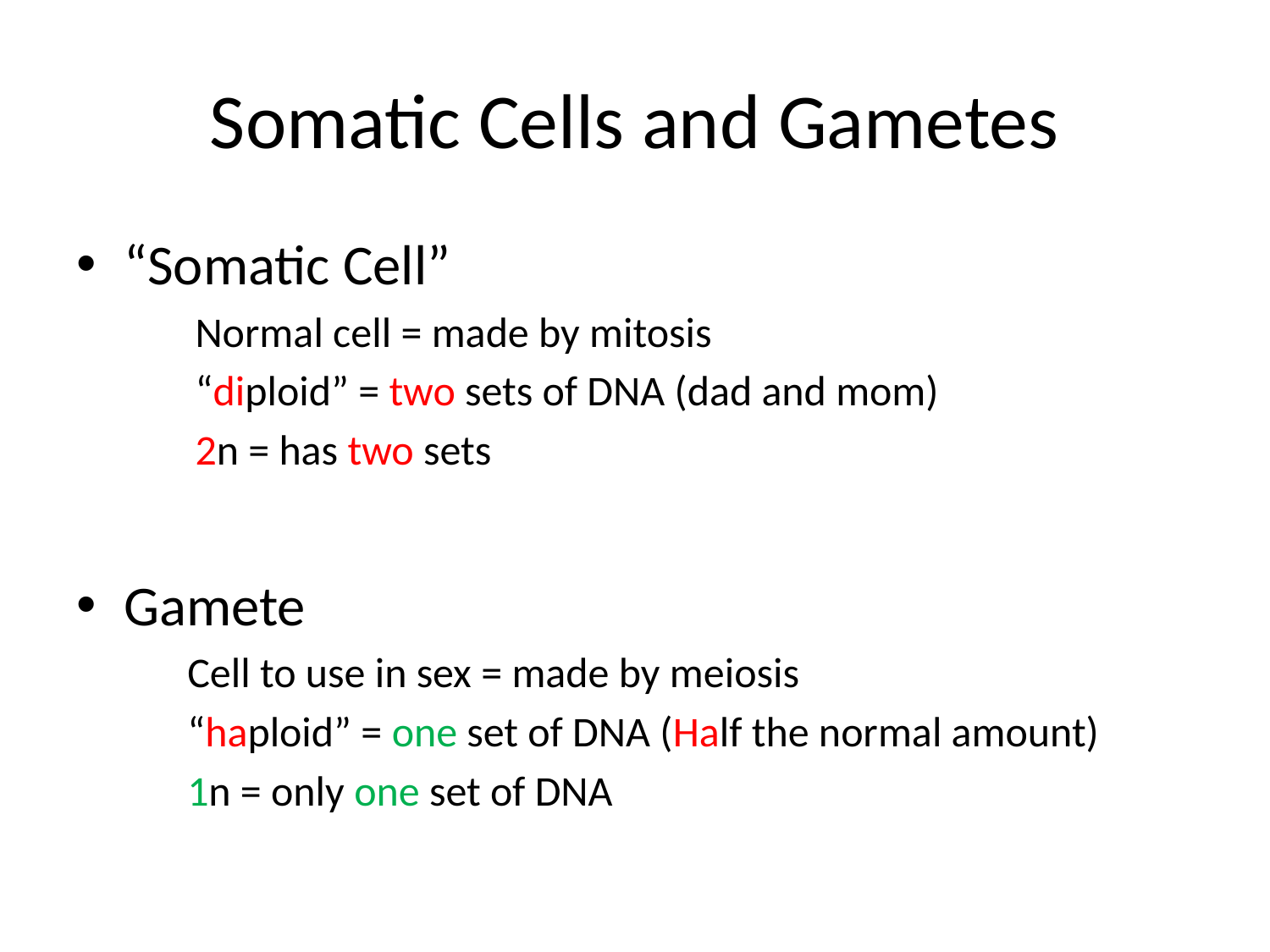

# Somatic Cells and Gametes
“Somatic Cell”
Normal cell = made by mitosis
“diploid” = two sets of DNA (dad and mom)
2n = has two sets

Gamete
Cell to use in sex = made by meiosis
“haploid” = one set of DNA (Half the normal amount)
1n = only one set of DNA